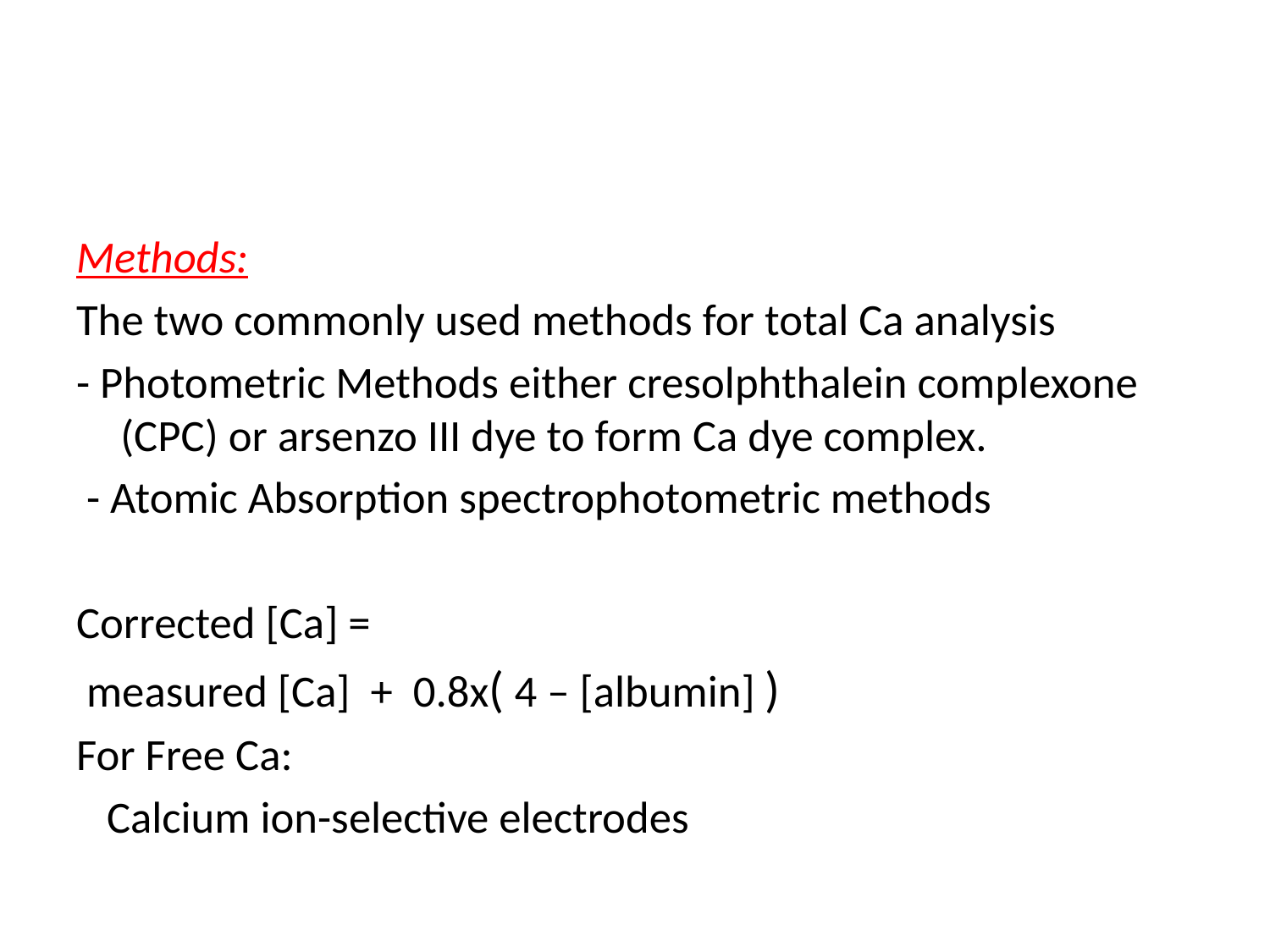

Methods:
The two commonly used methods for total Ca analysis
- Photometric Methods either cresolphthalein complexone (CPC) or arsenzo III dye to form Ca dye complex.
 - Atomic Absorption spectrophotometric methods

Corrected [Ca] =
 measured [Ca]  +  0.8x( 4 – [albumin] )
For Free Ca:
   Calcium ion-selective electrodes